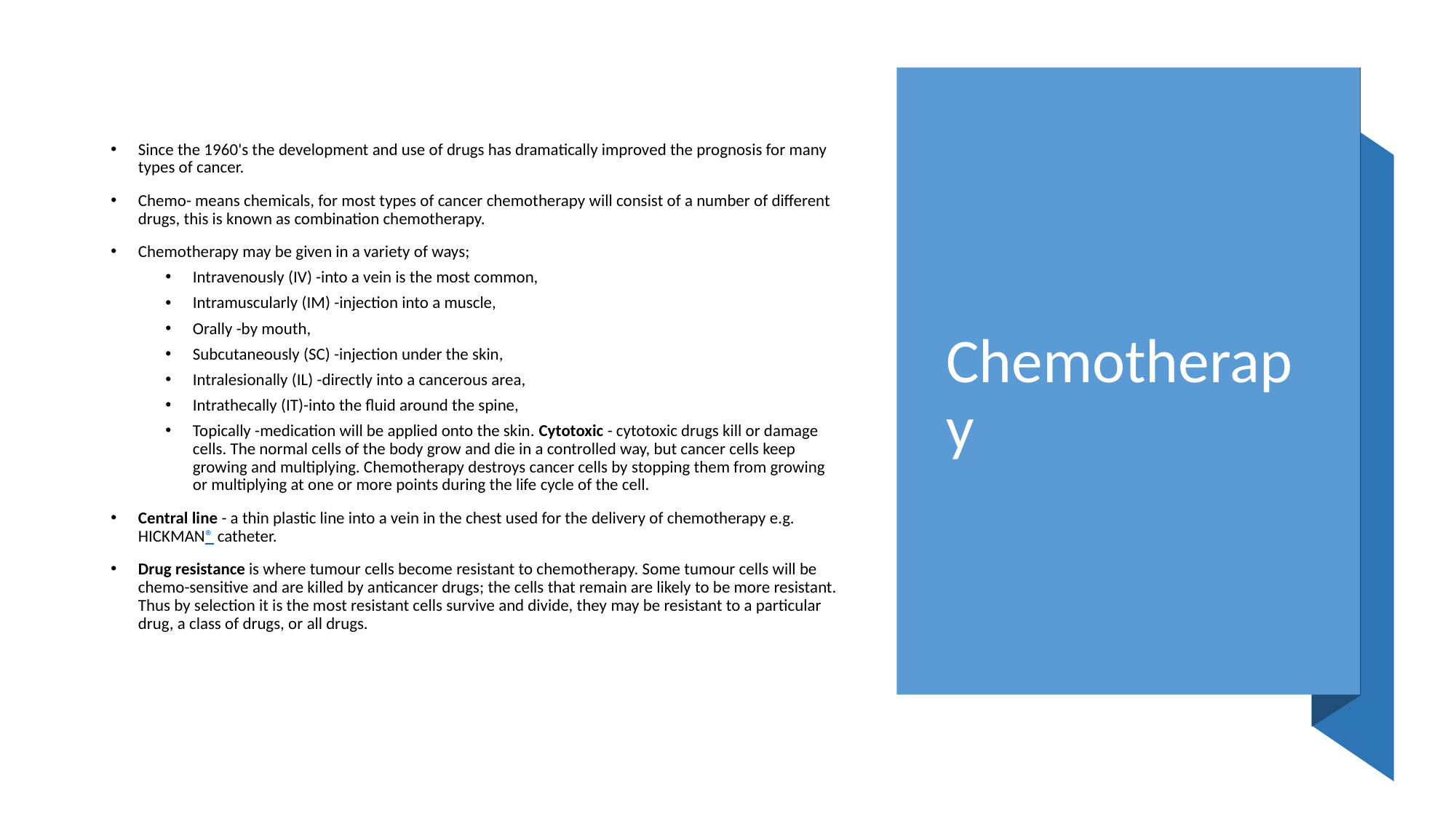

# Chemotherapy
Since the 1960's the development and use of drugs has dramatically improved the prognosis for many types of cancer.
Chemo- means chemicals, for most types of cancer chemotherapy will consist of a number of different drugs, this is known as combination chemotherapy.
Chemotherapy may be given in a variety of ways;
Intravenously (IV) -into a vein is the most common,
Intramuscularly (IM) -injection into a muscle,
Orally -by mouth,
Subcutaneously (SC) -injection under the skin,
Intralesionally (IL) -directly into a cancerous area,
Intrathecally (IT)-into the fluid around the spine,
Topically -medication will be applied onto the skin. Cytotoxic - cytotoxic drugs kill or damage cells. The normal cells of the body grow and die in a controlled way, but cancer cells keep growing and multiplying. Chemotherapy destroys cancer cells by stopping them from growing or multiplying at one or more points during the life cycle of the cell.
Central line - a thin plastic line into a vein in the chest used for the delivery of chemotherapy e.g. HICKMAN® catheter.
Drug resistance is where tumour cells become resistant to chemotherapy. Some tumour cells will be chemo-sensitive and are killed by anticancer drugs; the cells that remain are likely to be more resistant. Thus by selection it is the most resistant cells survive and divide, they may be resistant to a particular drug, a class of drugs, or all drugs.